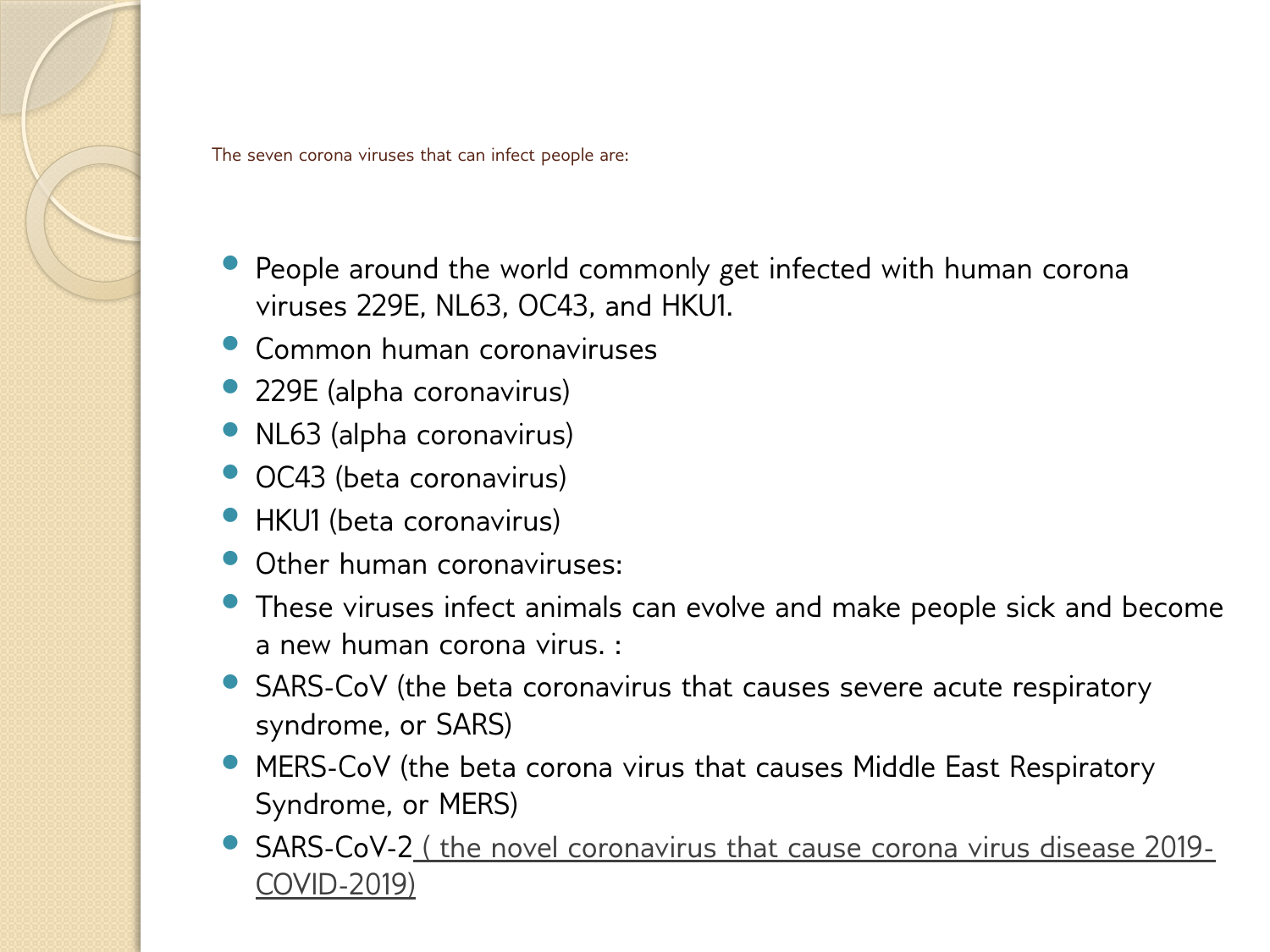

# The seven corona viruses that can infect people are:

People around the world commonly get infected with human corona viruses 229E, NL63, OC43, and HKU1.
Common human coronaviruses
229E (alpha coronavirus)
NL63 (alpha coronavirus)
OC43 (beta coronavirus)
HKU1 (beta coronavirus)
Other human coronaviruses:
These viruses infect animals can evolve and make people sick and become a new human corona virus. :
SARS-CoV (the beta coronavirus that causes severe acute respiratory syndrome, or SARS)
MERS-CoV (the beta corona virus that causes Middle East Respiratory Syndrome, or MERS)
SARS-CoV-2 ( the novel coronavirus that cause corona virus disease 2019-COVID-2019)